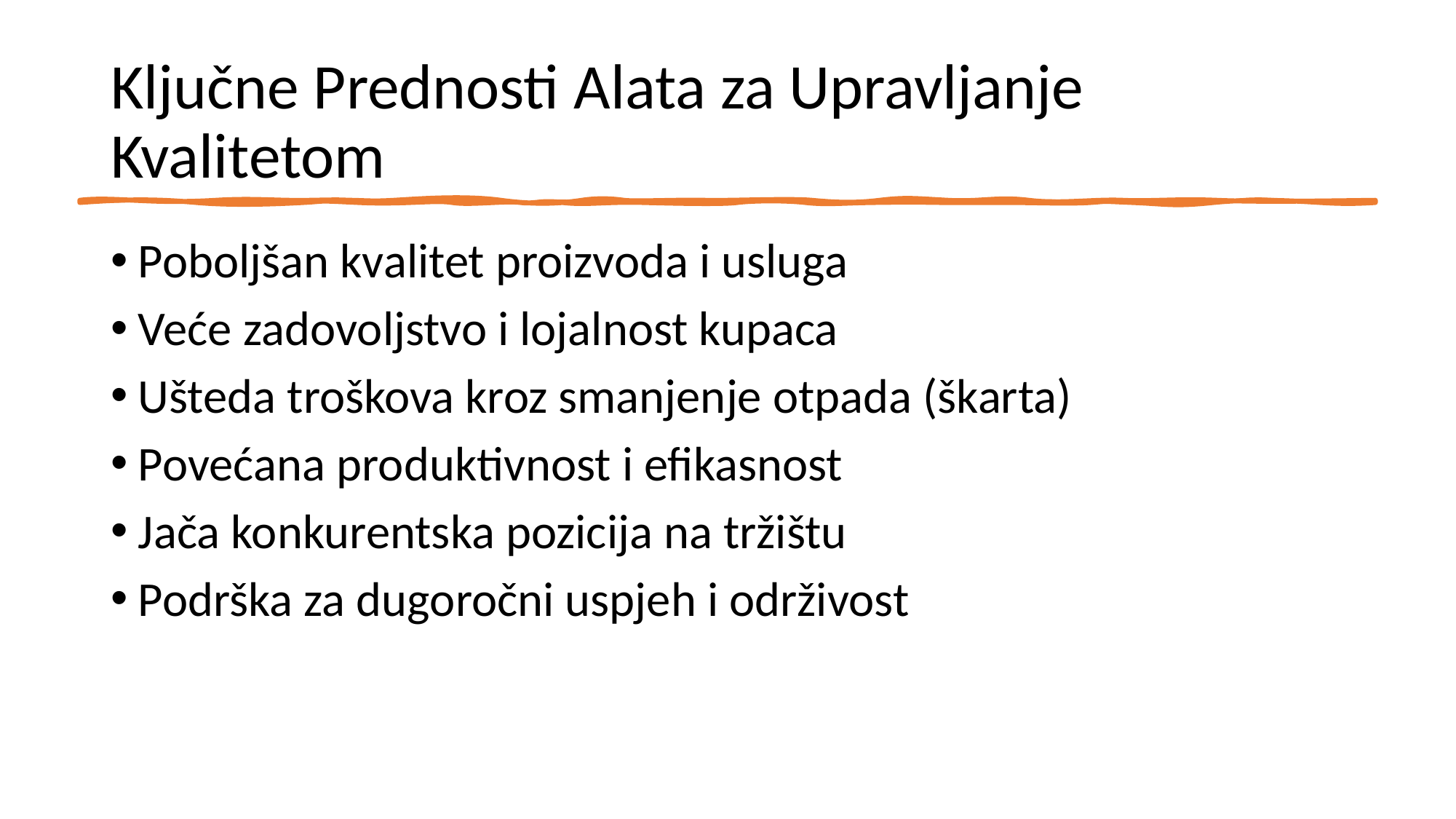

# Ključne Prednosti Alata za Upravljanje Kvalitetom

Poboljšan kvalitet proizvoda i usluga
Veće zadovoljstvo i lojalnost kupaca
Ušteda troškova kroz smanjenje otpada (škarta)
Povećana produktivnost i efikasnost
Jača konkurentska pozicija na tržištu
Podrška za dugoročni uspjeh i održivost